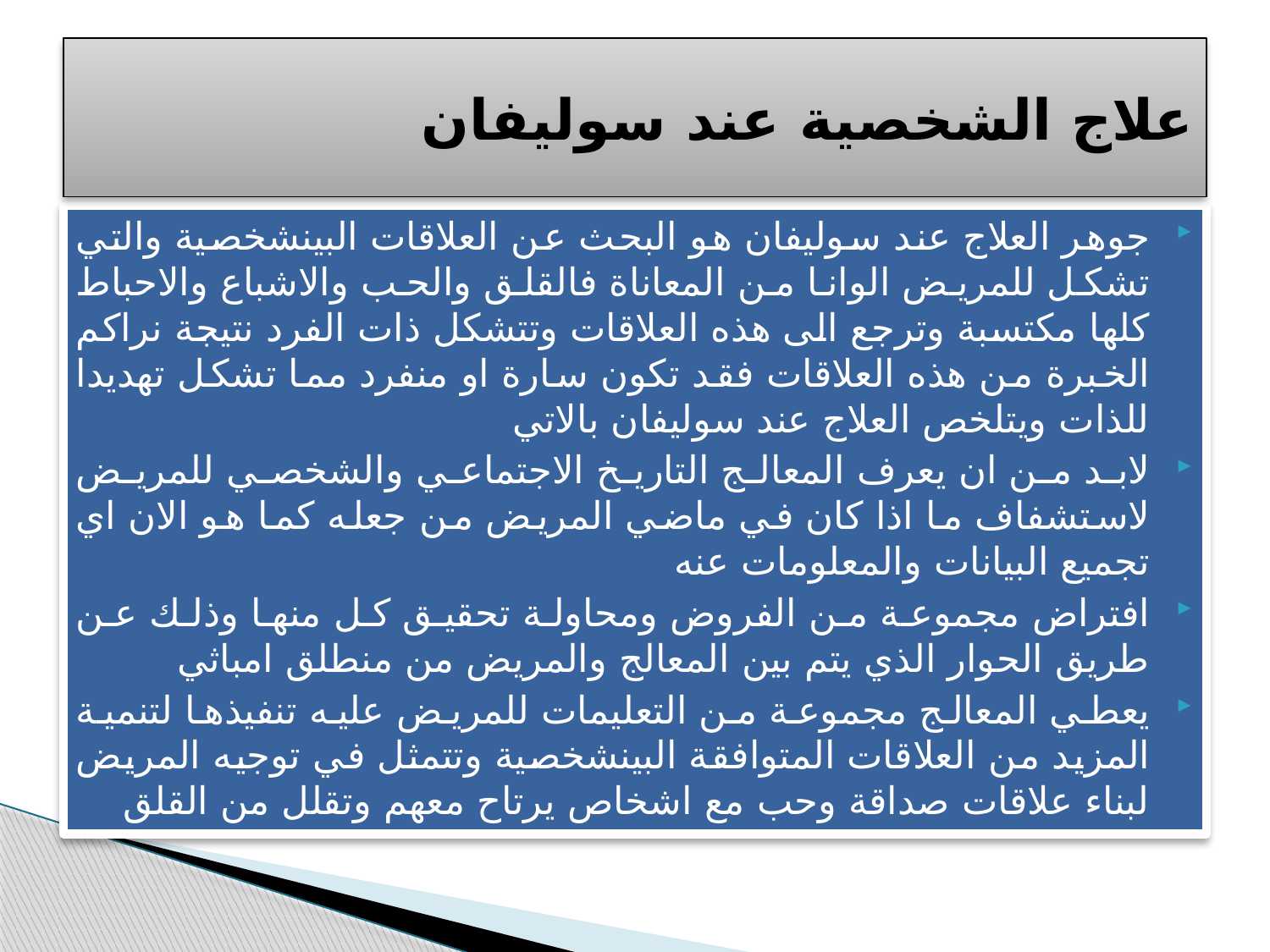

# علاج الشخصية عند سوليفان
جوهر العلاج عند سوليفان هو البحث عن العلاقات البينشخصية والتي تشكل للمريض الوانا من المعاناة فالقلق والحب والاشباع والاحباط كلها مكتسبة وترجع الى هذه العلاقات وتتشكل ذات الفرد نتيجة نراكم الخبرة من هذه العلاقات فقد تكون سارة او منفرد مما تشكل تهديدا للذات ويتلخص العلاج عند سوليفان بالاتي
لابد من ان يعرف المعالج التاريخ الاجتماعي والشخصي للمريض لاستشفاف ما اذا كان في ماضي المريض من جعله كما هو الان اي تجميع البيانات والمعلومات عنه
افتراض مجموعة من الفروض ومحاولة تحقيق كل منها وذلك عن طريق الحوار الذي يتم بين المعالج والمريض من منطلق امباثي
يعطي المعالج مجموعة من التعليمات للمريض عليه تنفيذها لتنمية المزيد من العلاقات المتوافقة البينشخصية وتتمثل في توجيه المريض لبناء علاقات صداقة وحب مع اشخاص يرتاح معهم وتقلل من القلق